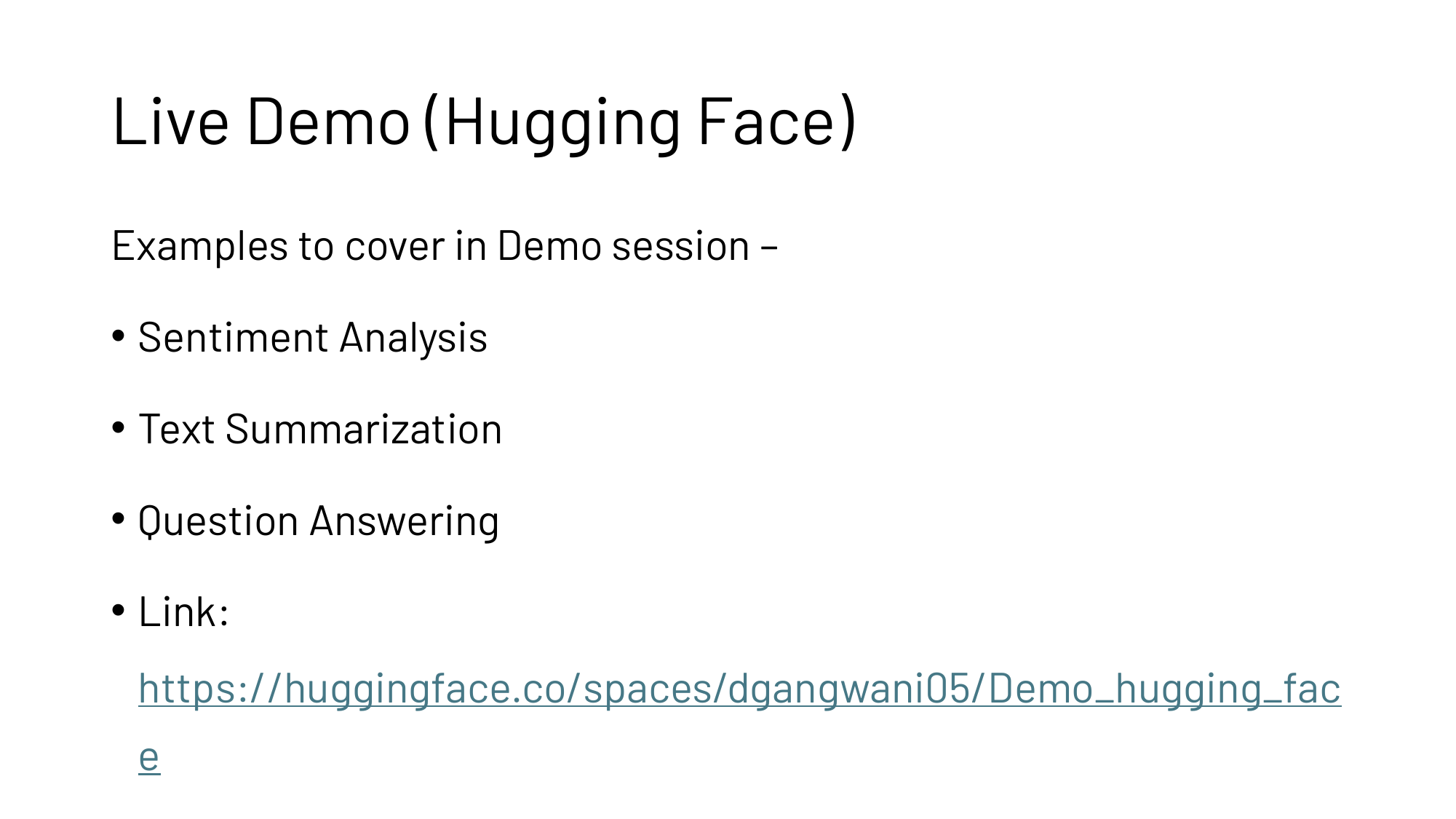

# Live Demo (Hugging Face)
Examples to cover in Demo session –
Sentiment Analysis
Text Summarization
Question Answering
Link: https://huggingface.co/spaces/dgangwani05/Demo_hugging_face